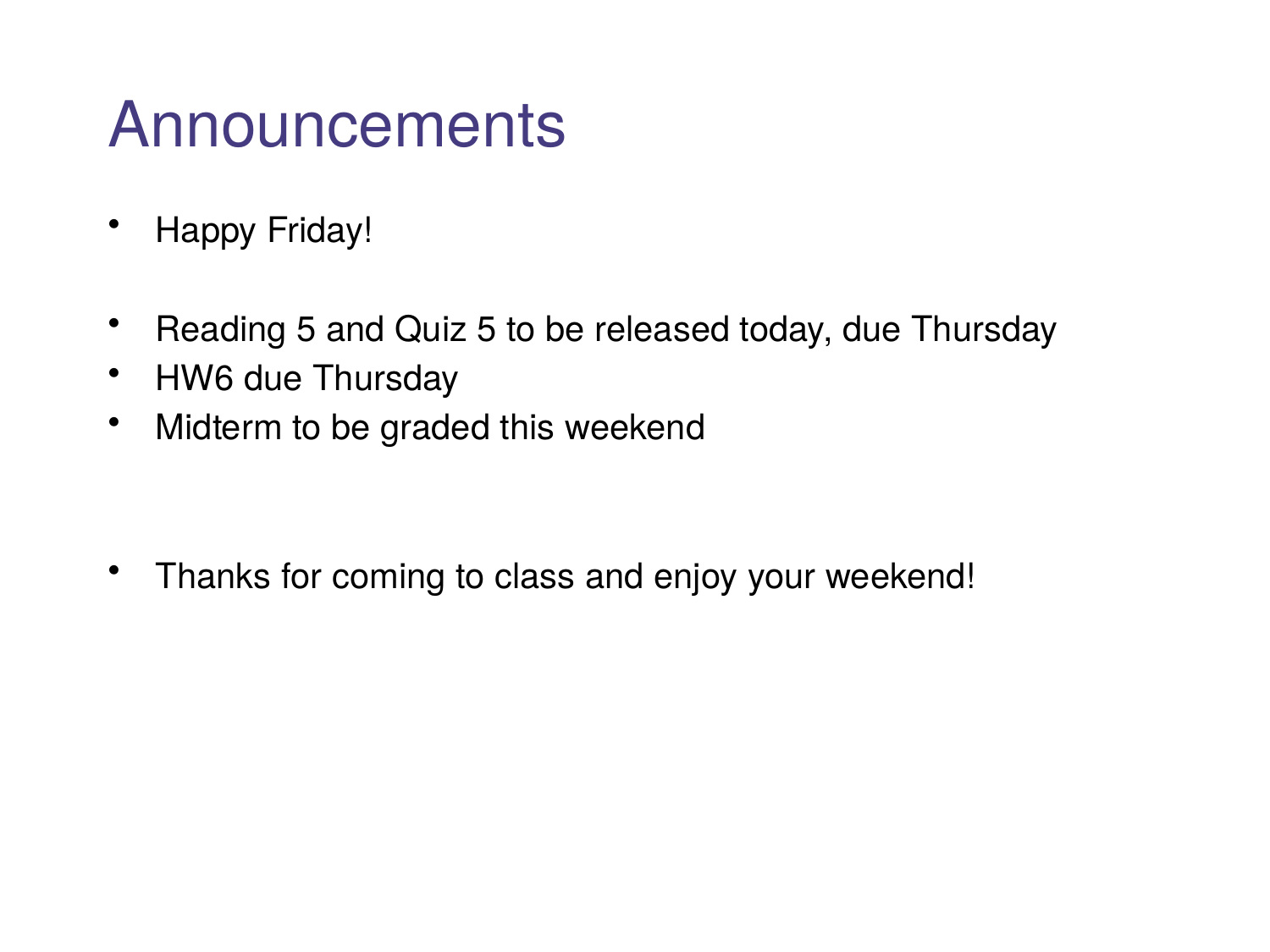

# Announcements
Happy Friday!

Reading 5 and Quiz 5 to be released today, due Thursday
HW6 due Thursday
Midterm to be graded this weekend

Thanks for coming to class and enjoy your weekend!